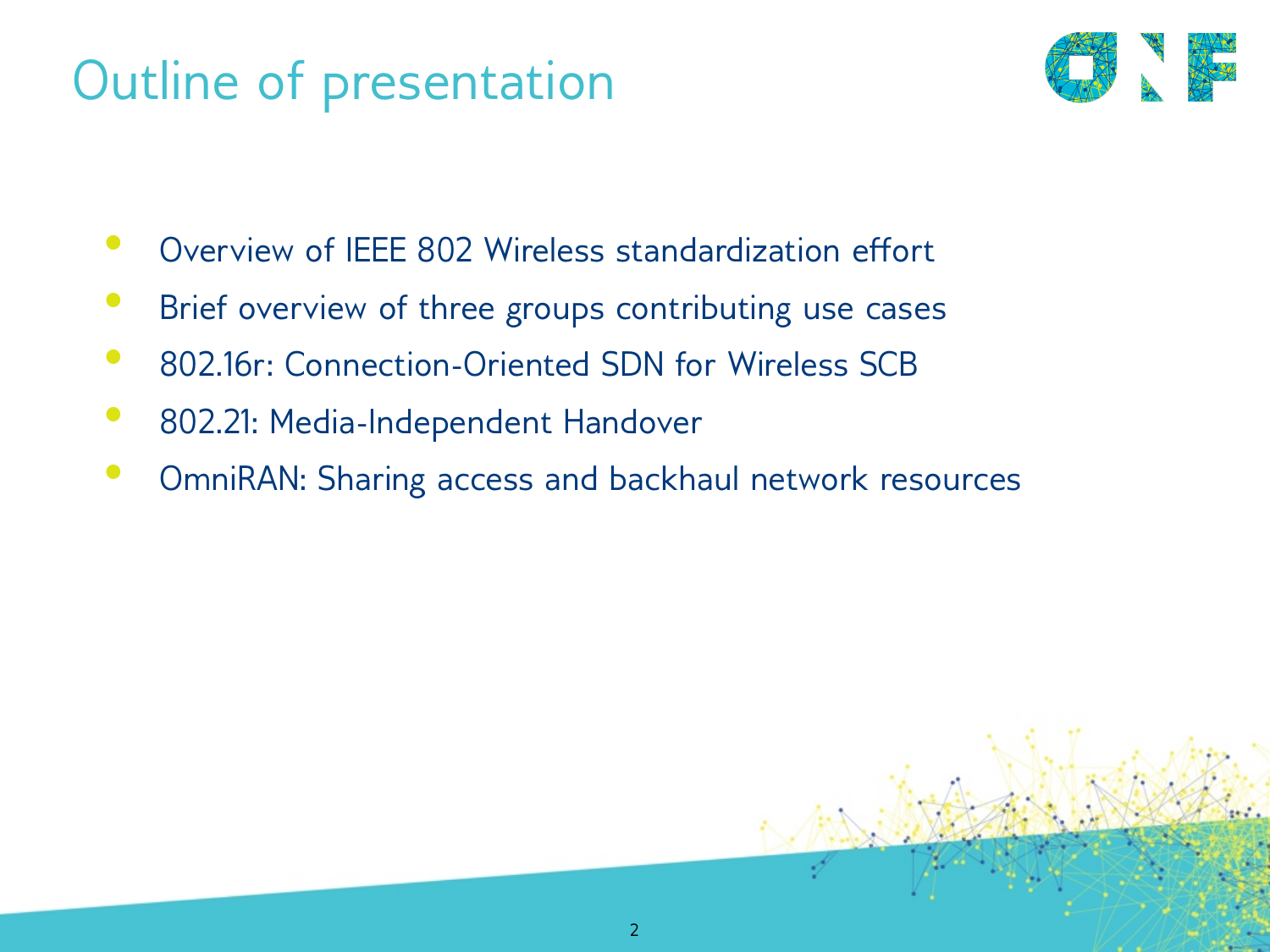

# Outline of presentation
Overview of IEEE 802 Wireless standardization effort
Brief overview of three groups contributing use cases
802.16r: Connection-Oriented SDN for Wireless SCB
802.21: Media-Independent Handover
OmniRAN: Sharing access and backhaul network resources
2